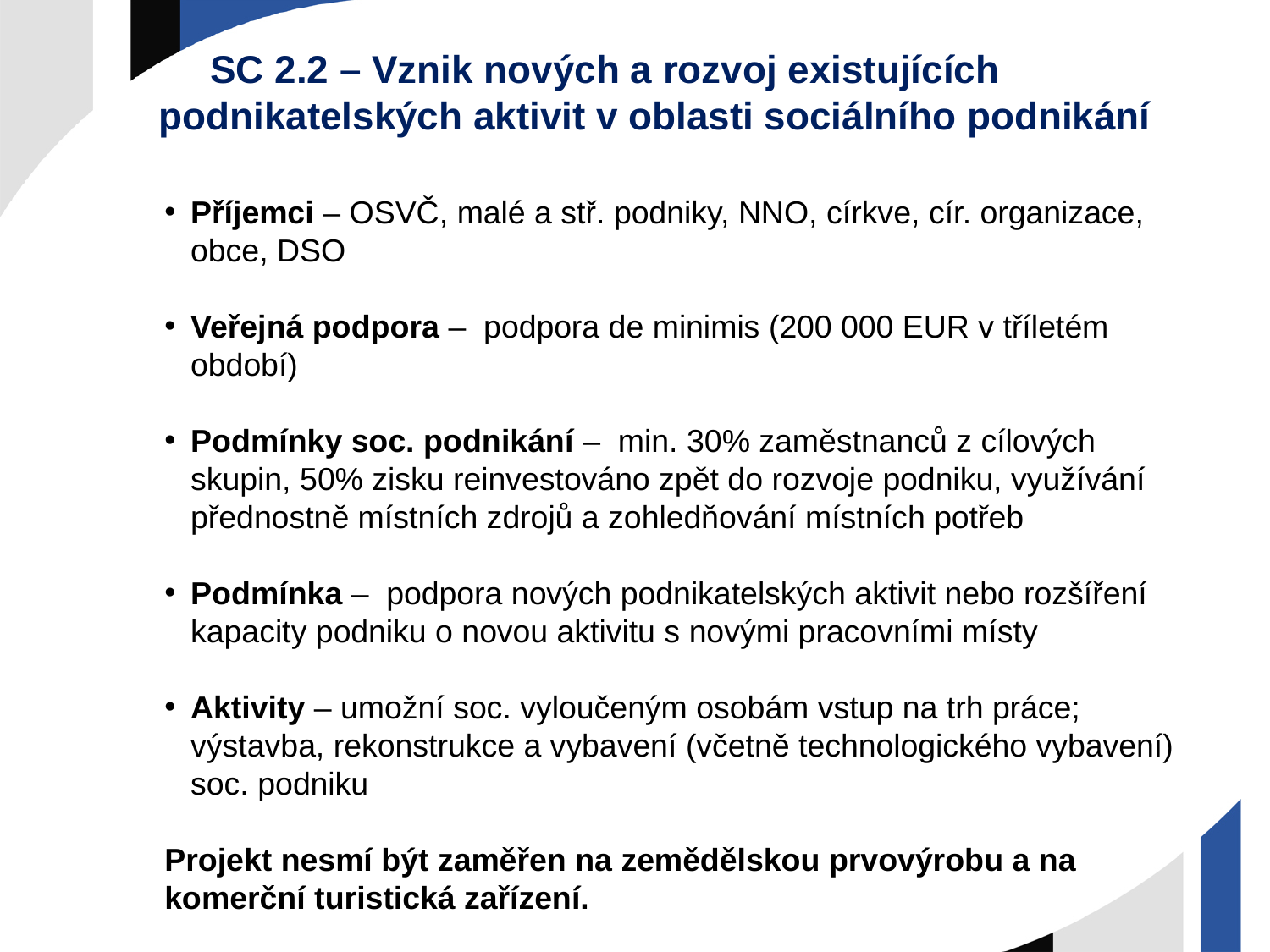

# SC 2.2 – Vznik nových a rozvoj existujících    	podnikatelských aktivit v oblasti sociálního podnikání
Příjemci – OSVČ, malé a stř. podniky, NNO, církve, cír. organizace, obce, DSO

Veřejná podpora –  podpora de minimis (200 000 EUR v tříletém období)

Podmínky soc. podnikání –  min. 30% zaměstnanců z cílových skupin, 50% zisku reinvestováno zpět do rozvoje podniku, využívání přednostně místních zdrojů a zohledňování místních potřeb

Podmínka –  podpora nových podnikatelských aktivit nebo rozšíření kapacity podniku o novou aktivitu s novými pracovními místy

Aktivity – umožní soc. vyloučeným osobám vstup na trh práce; výstavba, rekonstrukce a vybavení (včetně technologického vybavení) soc. podniku

Projekt nesmí být zaměřen na zemědělskou prvovýrobu a na komerční turistická zařízení.